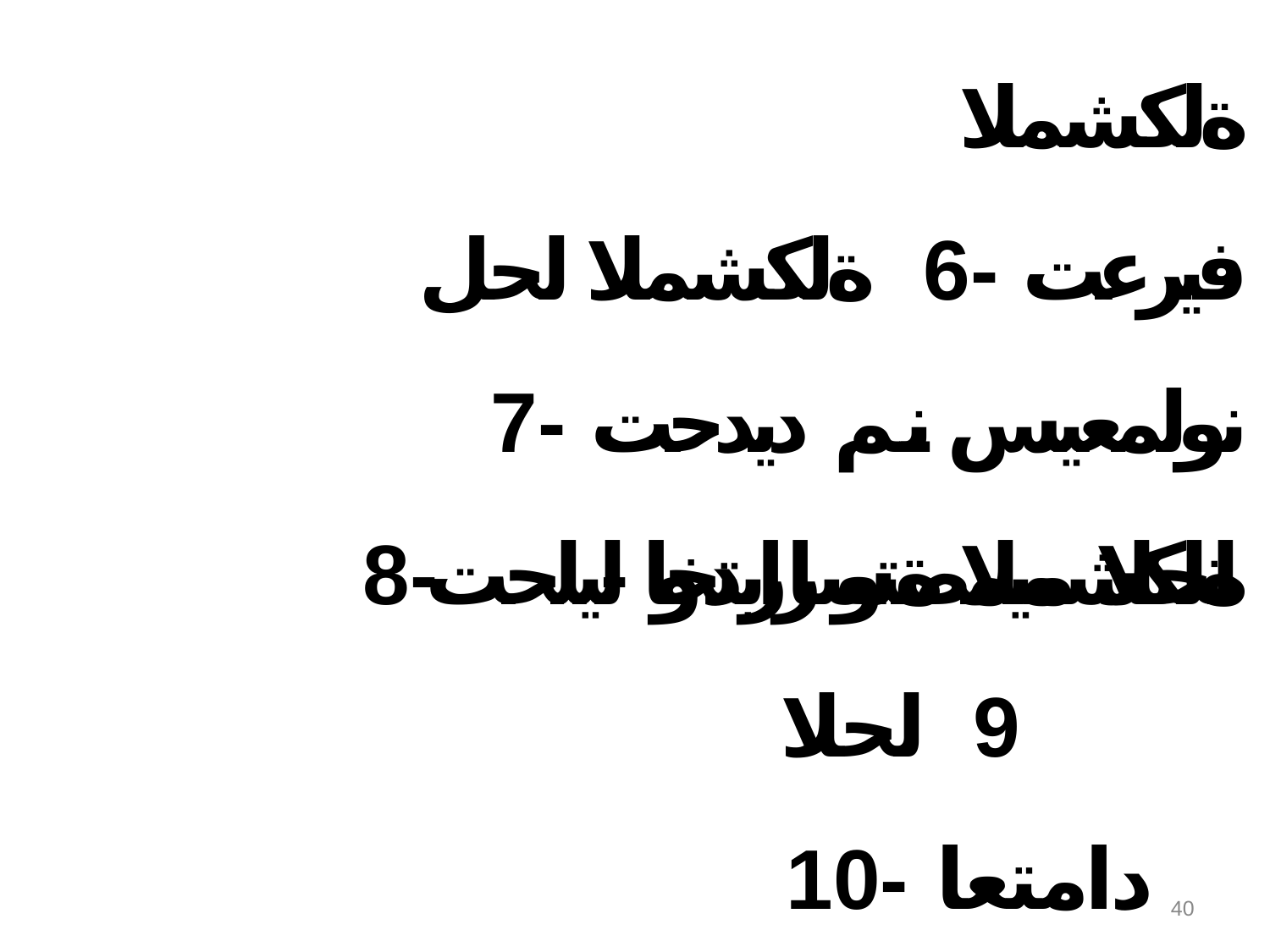

# ةلكشملا فيرعت -6  ةلكشملا لحل نولمعيس نم ديدحت -7  ةلكشملا ةساردو ليلحت-8
لحلا ميمصتو رايتخا -9  لحلا دامتعا -10
40